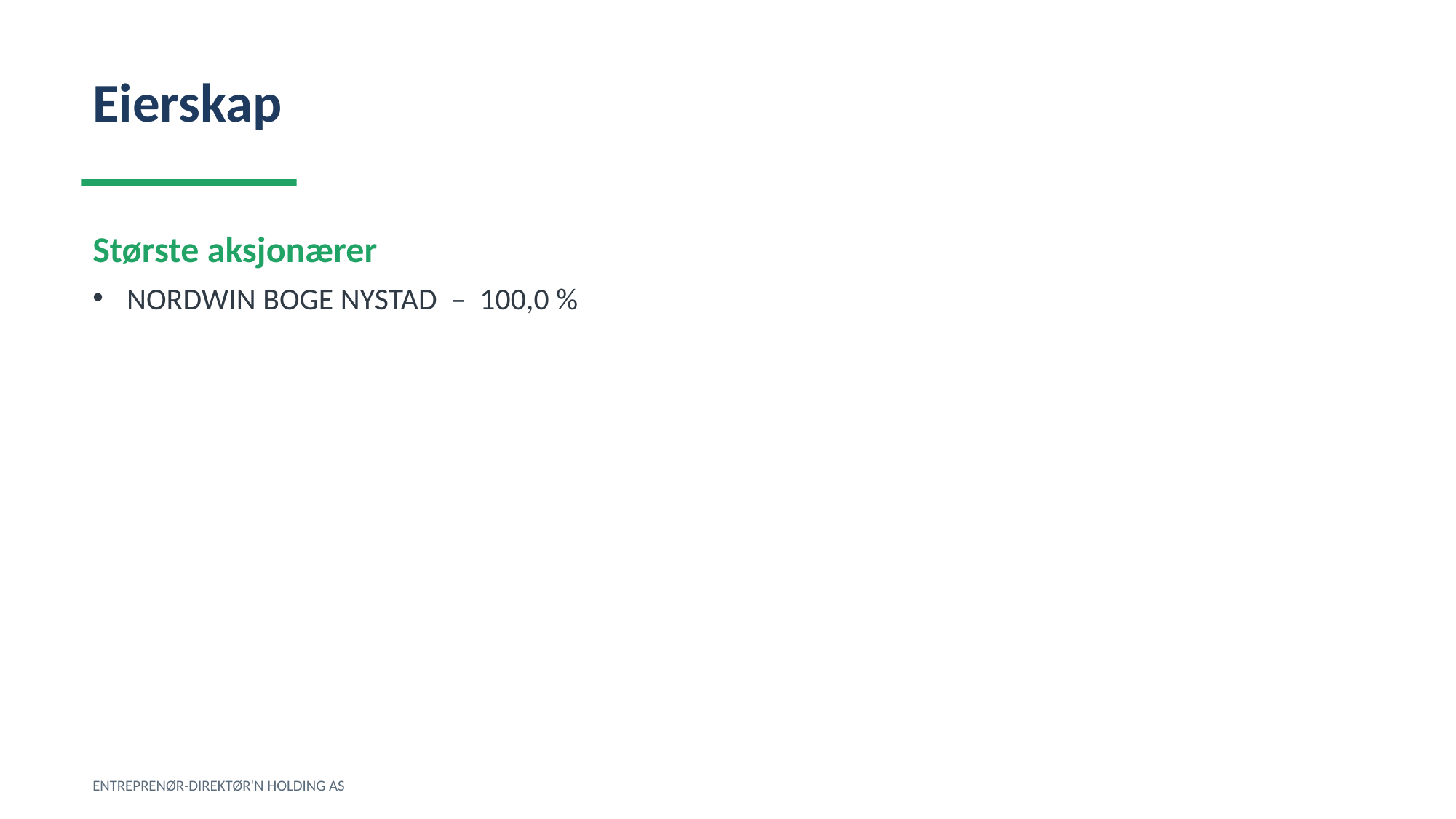

Eierskap

Største aksjonærer
NORDWIN BOGE NYSTAD  –  100,0 %
ENTREPRENØR-DIREKTØR'N HOLDING AS